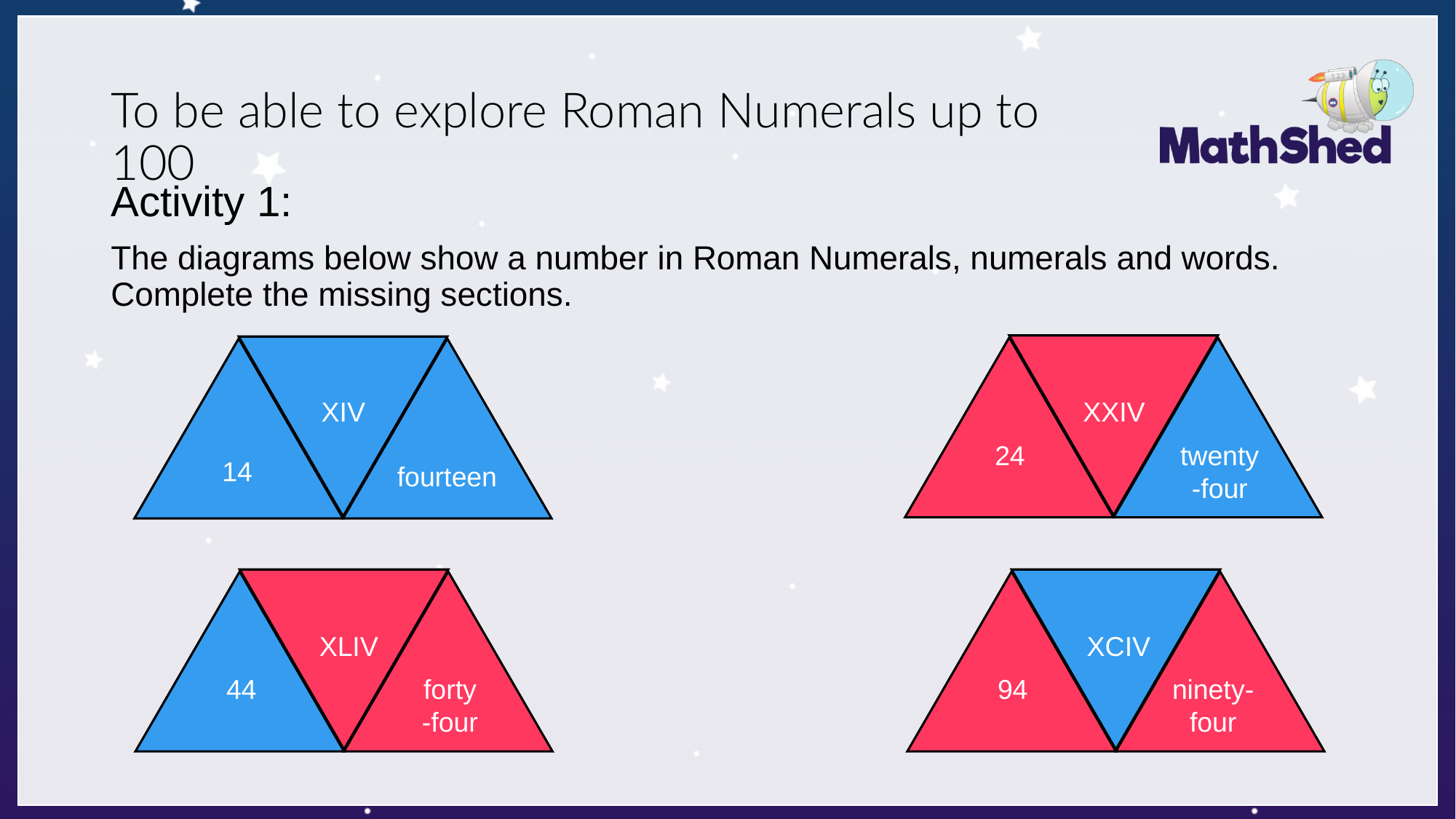

# To be able to explore Roman Numerals up to 100
Activity 1:
The diagrams below show a number in Roman Numerals, numerals and words. Complete the missing sections.

XIV
XXIV
24
twenty
-four
14
fourteen

XLIV
XCIV
44
forty
-four
94
ninety-
four